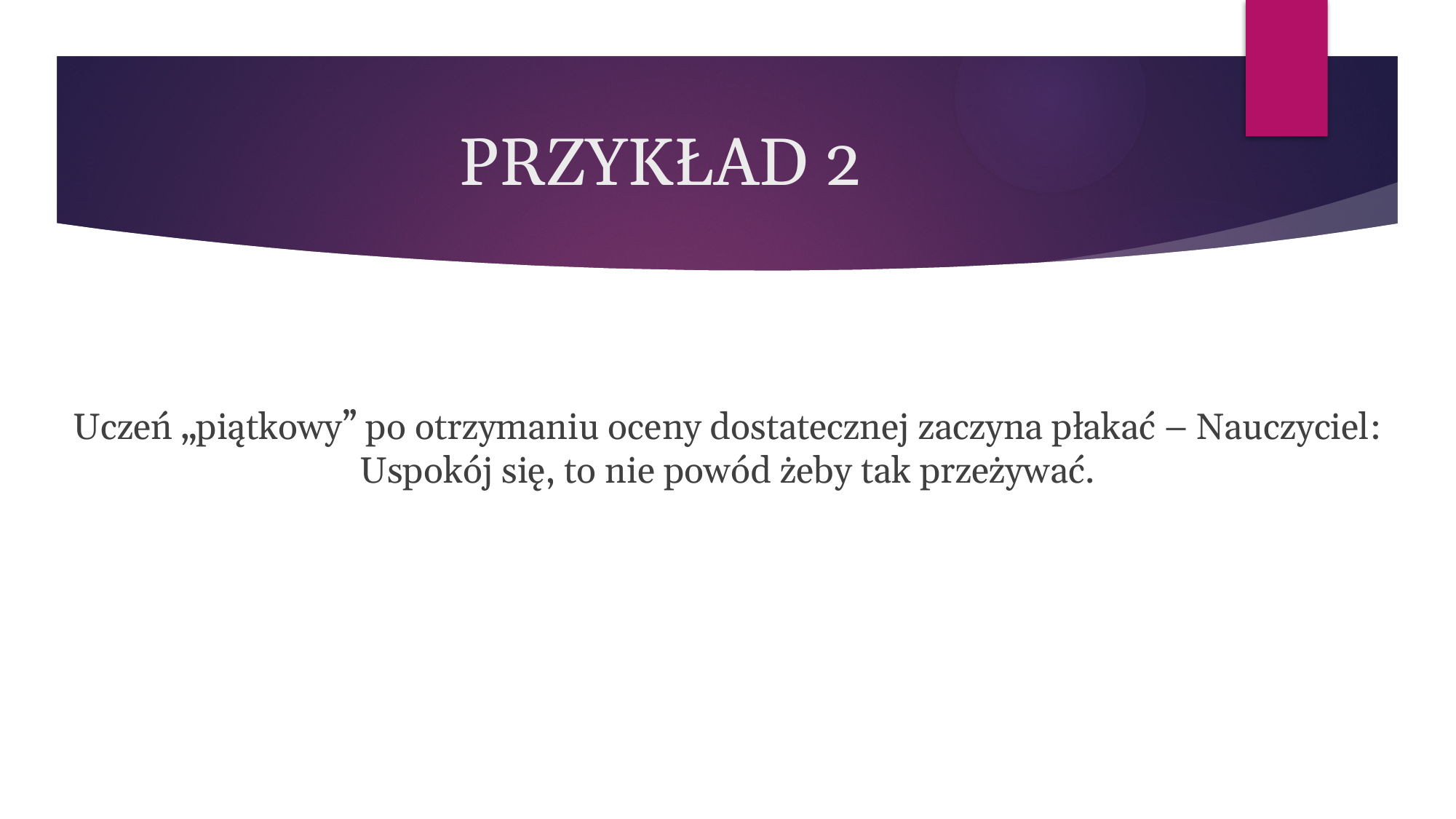

# PRZYKŁAD 2

Uczeń „piątkowy” po otrzymaniu oceny dostatecznej zaczyna płakać – Nauczyciel: Uspokój się, to nie powód żeby tak przeżywać.